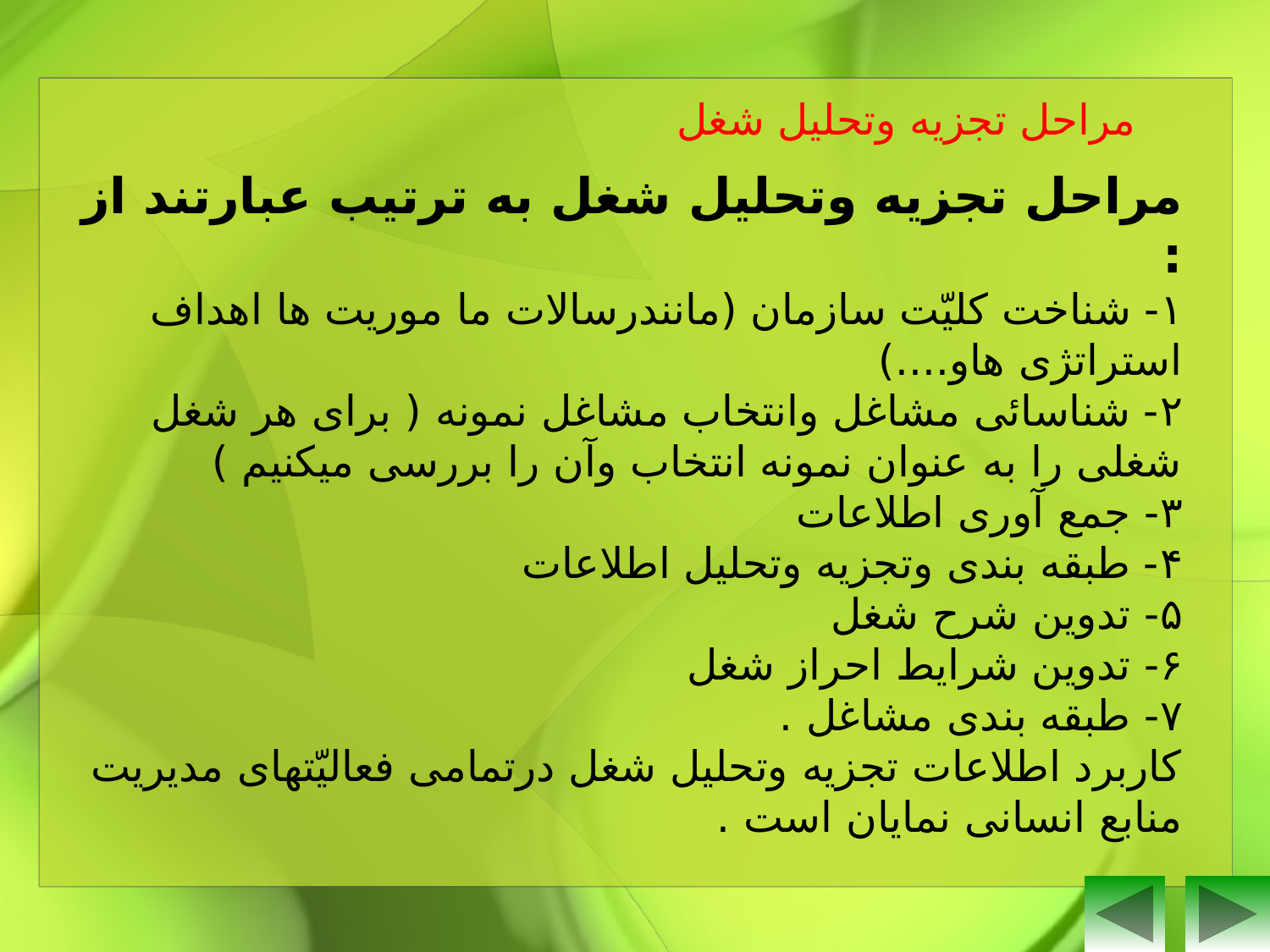

مراحل تجزیه وتحلیل شغل
مراحل تجزیه وتحلیل شغل به ترتیب عبارتند از :
١- شناخت کلیّت سازمان (مانندرسالات ما موریت ها اهداف استراتژی هاو....)
۲- شناسائی مشاغل وانتخاب مشاغل نمونه ( برای هر شغل شغلی را به عنوان نمونه انتخاب وآن را بررسی میکنیم )
۳- جمع آوری اطلاعات
۴- طبقه بندی وتجزیه وتحلیل اطلاعات
۵- تدوین شرح شغل
۶- تدوین شرایط احراز شغل
۷- طبقه بندی مشاغل .
کاربرد اطلاعات تجزیه وتحلیل شغل درتمامی فعالیّتهای مدیریت منابع انسانی نمایان است .